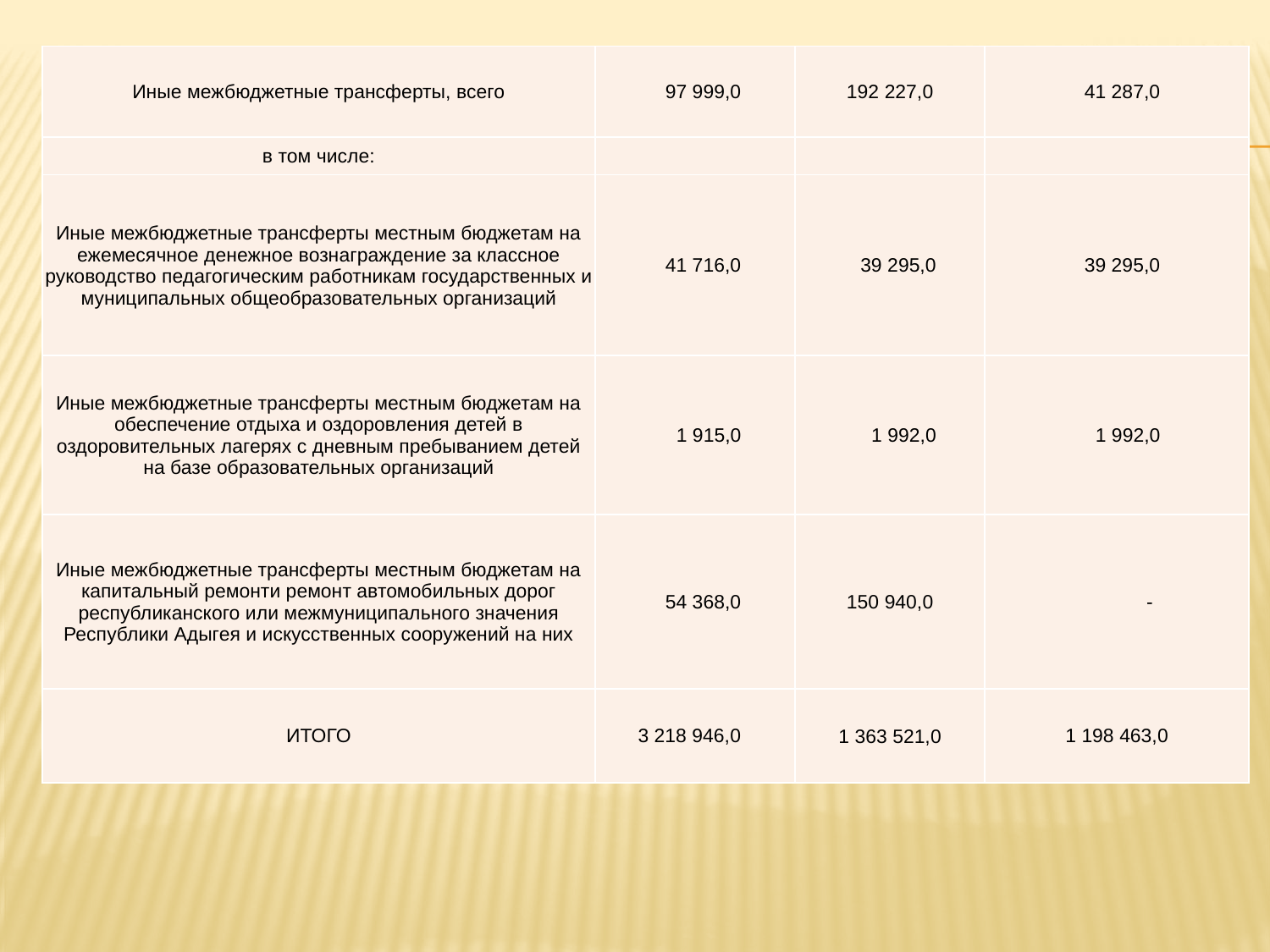

| Иные межбюджетные трансферты, всего | 97 999,0 | 192 227,0 | 41 287,0 |
| --- | --- | --- | --- |
| в том числе: |  |  |  |
| Иные межбюджетные трансферты местным бюджетам на ежемесячное денежное вознаграждение за классное руководство педагогическим работникам государственных и муниципальных общеобразовательных организаций | 41 716,0 | 39 295,0 | 39 295,0 |
| Иные межбюджетные трансферты местным бюджетам на обеспечение отдыха и оздоровления детей в оздоровительных лагерях с дневным пребыванием детей на базе образовательных организаций | 1 915,0 | 1 992,0 | 1 992,0 |
| Иные межбюджетные трансферты местным бюджетам на капитальный ремонти ремонт автомобильных дорог республиканского или межмуниципального значения Республики Адыгея и искусственных сооружений на них | 54 368,0 | 150 940,0 | - |
| ИТОГО | 3 218 946,0 | 1 363 521,0 | 1 198 463,0 |
#